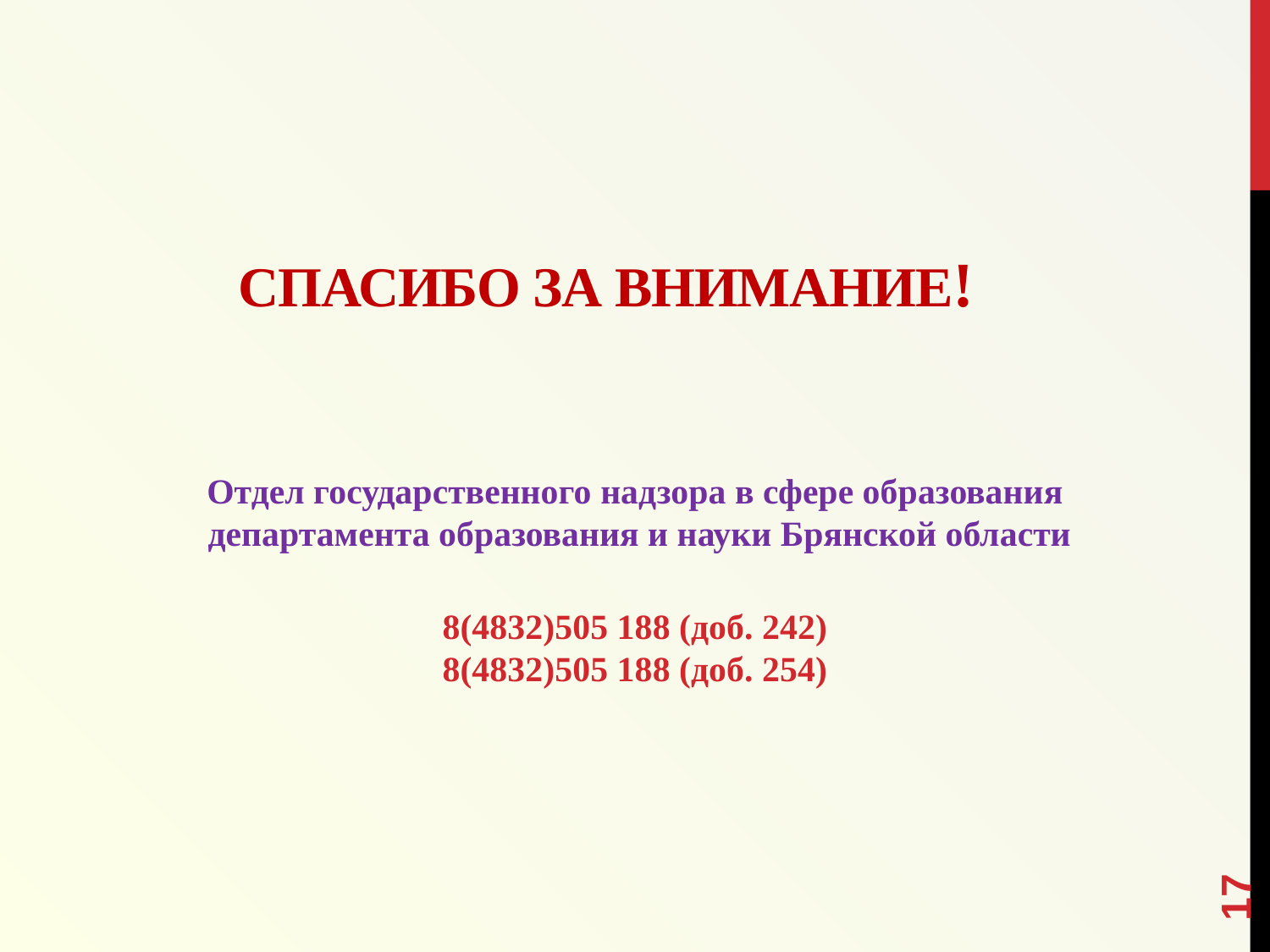

Отдел государственного надзора в сфере образования
 департамента образования и науки Брянской области

8(4832)505 188 (доб. 242)
8(4832)505 188 (доб. 254)

# Спасибо за внимание!
17